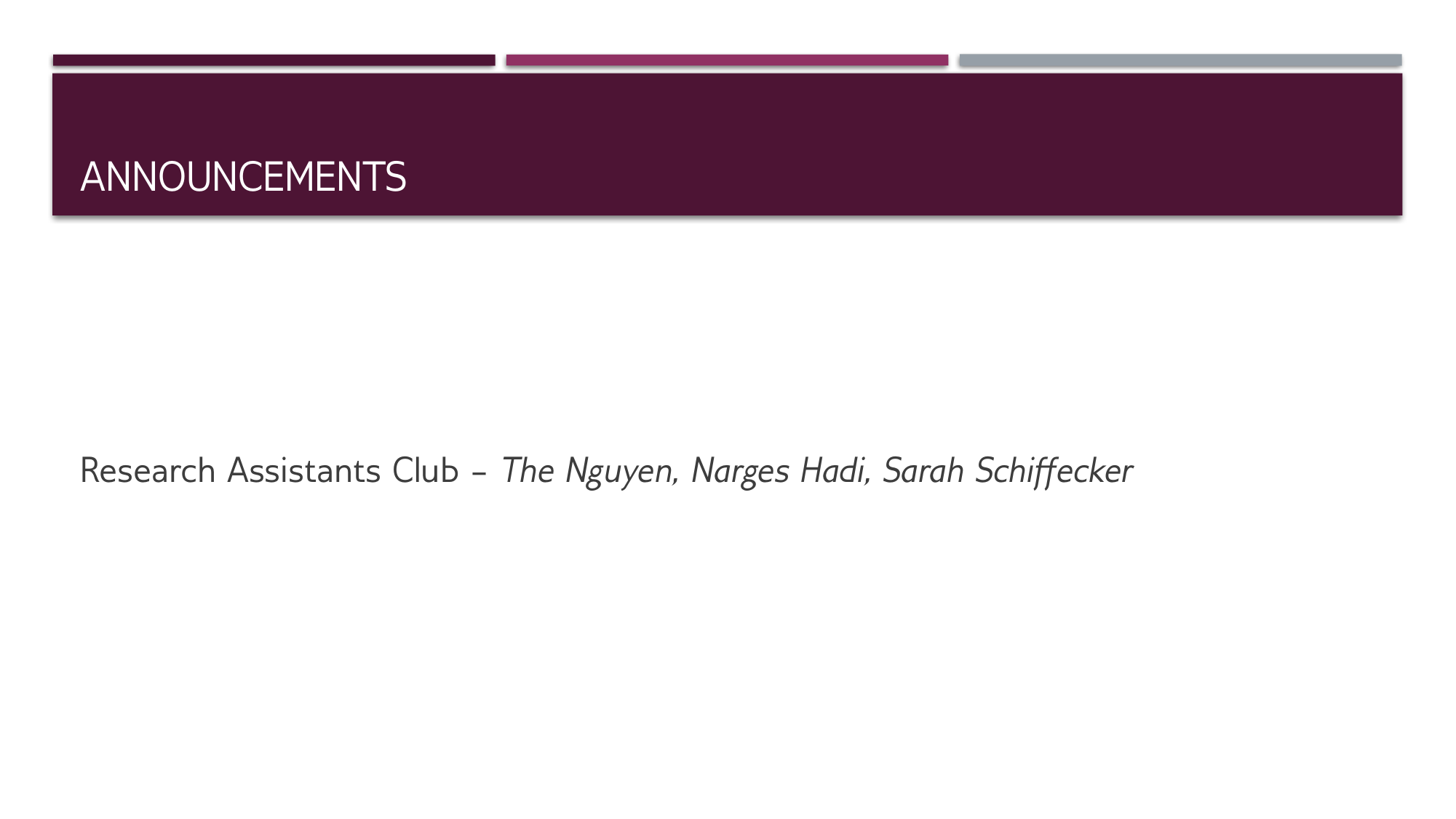

# AnnouncementS
Research Assistants Club – The Nguyen, Narges Hadi, Sarah Schiffecker